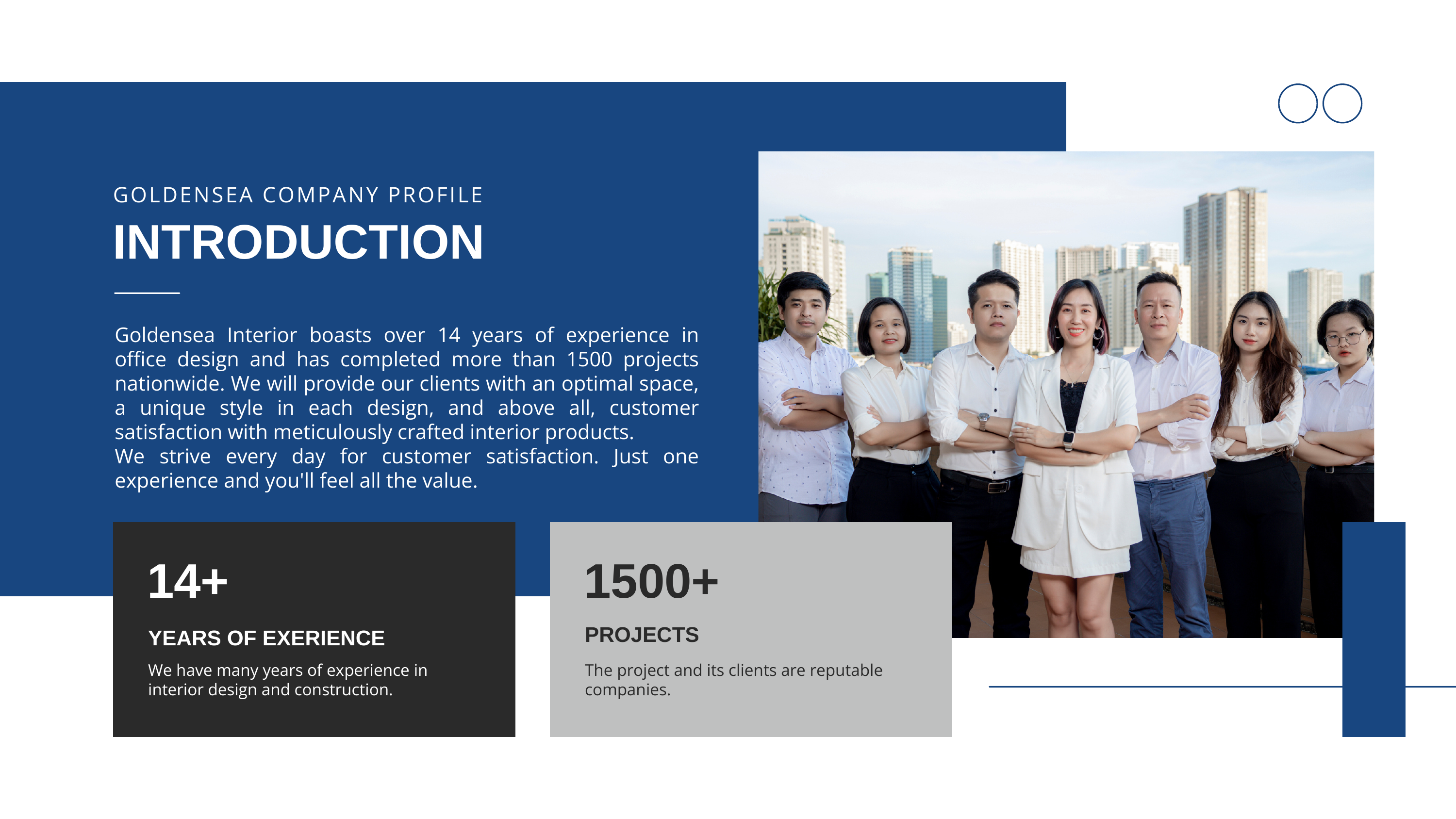

GOLDENSEA COMPANY PROFILE
INTRODUCTION

Goldensea Interior boasts over 14 years of experience in office design and has completed more than 1500 projects nationwide. We will provide our clients with an optimal space, a unique style in each design, and above all, customer satisfaction with meticulously crafted interior products.
We strive every day for customer satisfaction. Just one experience and you'll feel all the value.

14+
1500+
PROJECTS
YEARS OF EXERIENCE
We have many years of experience in interior design and construction.
The project and its clients are reputable companies.